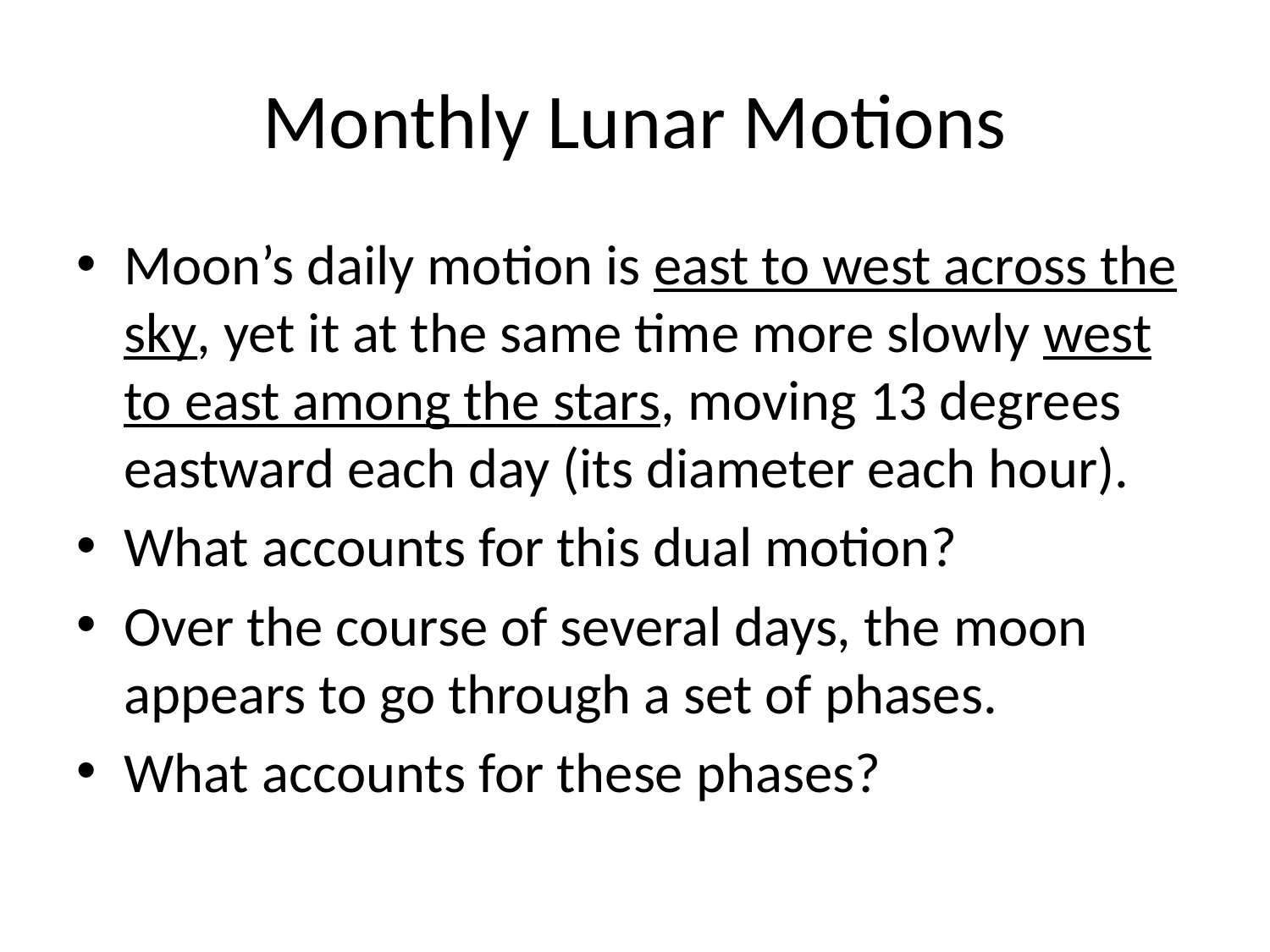

# Monthly Lunar Motions
Moon’s daily motion is east to west across the sky, yet it at the same time more slowly west to east among the stars, moving 13 degrees eastward each day (its diameter each hour).
What accounts for this dual motion?
Over the course of several days, the moon appears to go through a set of phases.
What accounts for these phases?